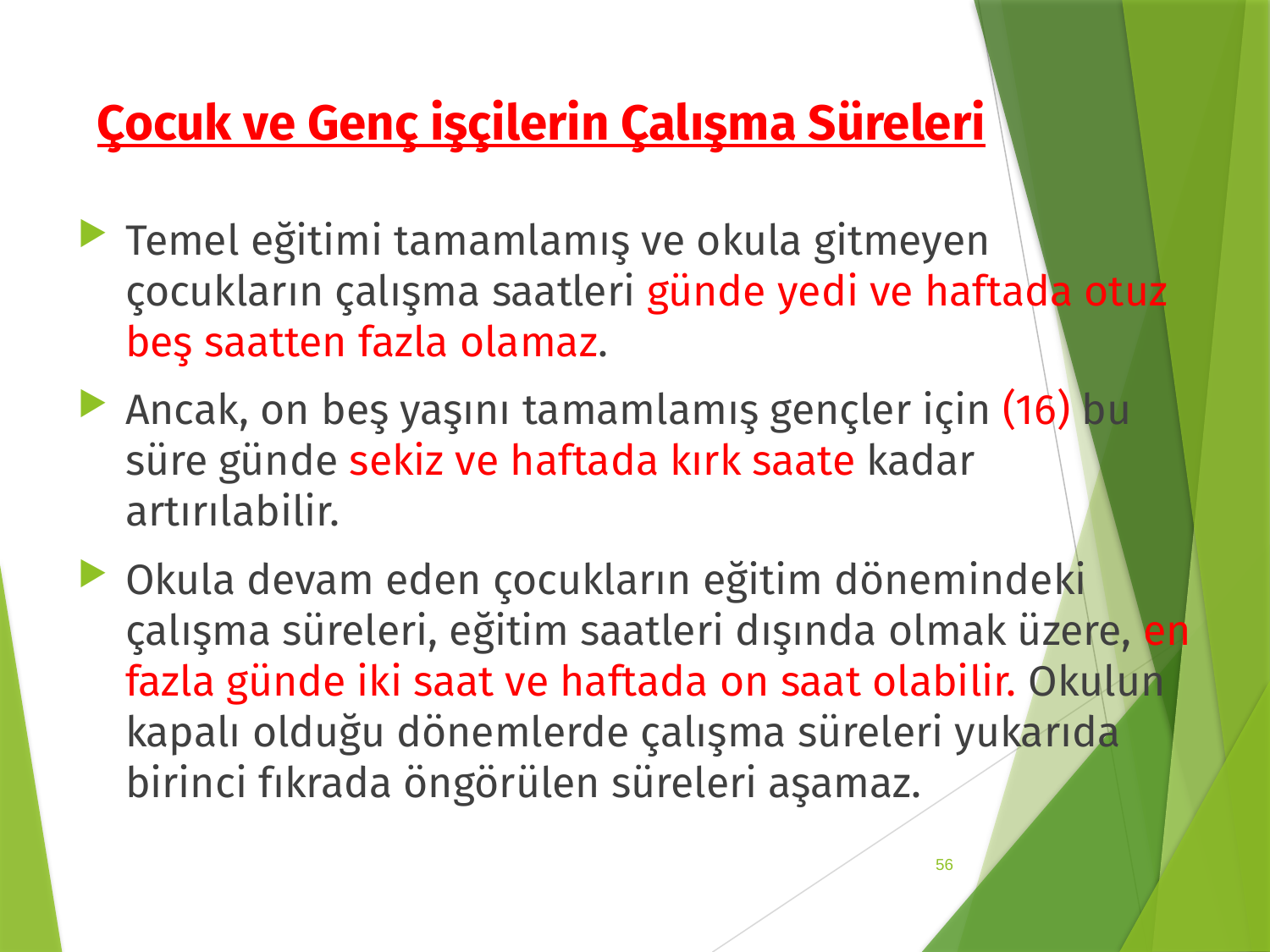

# Çocuk ve Genç işçilerin Çalışma Süreleri
Temel eğitimi tamamlamış ve okula gitmeyen çocukların çalışma saatleri günde yedi ve haftada otuz beş saatten fazla olamaz.
Ancak, on beş yaşını tamamlamış gençler için (16) bu süre günde sekiz ve haftada kırk saate kadar artırılabilir.
Okula devam eden çocukların eğitim dönemindeki çalışma süreleri, eğitim saatleri dışında olmak üzere, en fazla günde iki saat ve haftada on saat olabilir. Okulun kapalı olduğu dönemlerde çalışma süreleri yukarıda birinci fıkrada öngörülen süreleri aşamaz.

56